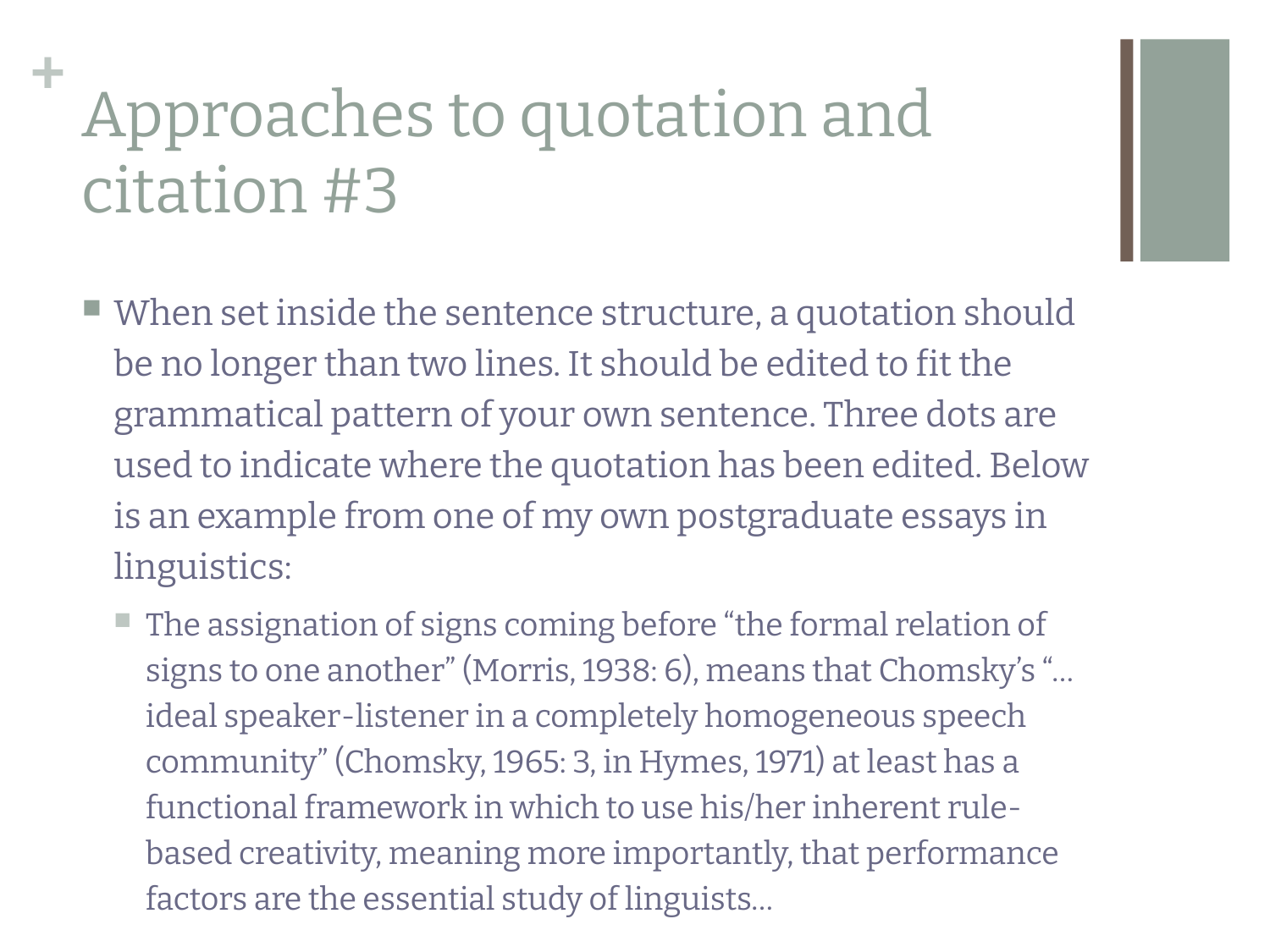

# Approaches to quotation and citation #3
When set inside the sentence structure, a quotation should be no longer than two lines. It should be edited to fit the grammatical pattern of your own sentence. Three dots are used to indicate where the quotation has been edited. Below is an example from one of my own postgraduate essays in linguistics:
The assignation of signs coming before “the formal relation of signs to one another” (Morris, 1938: 6), means that Chomsky’s “…ideal speaker-listener in a completely homogeneous speech community” (Chomsky, 1965: 3, in Hymes, 1971) at least has a functional framework in which to use his/her inherent rule-based creativity, meaning more importantly, that performance factors are the essential study of linguists…